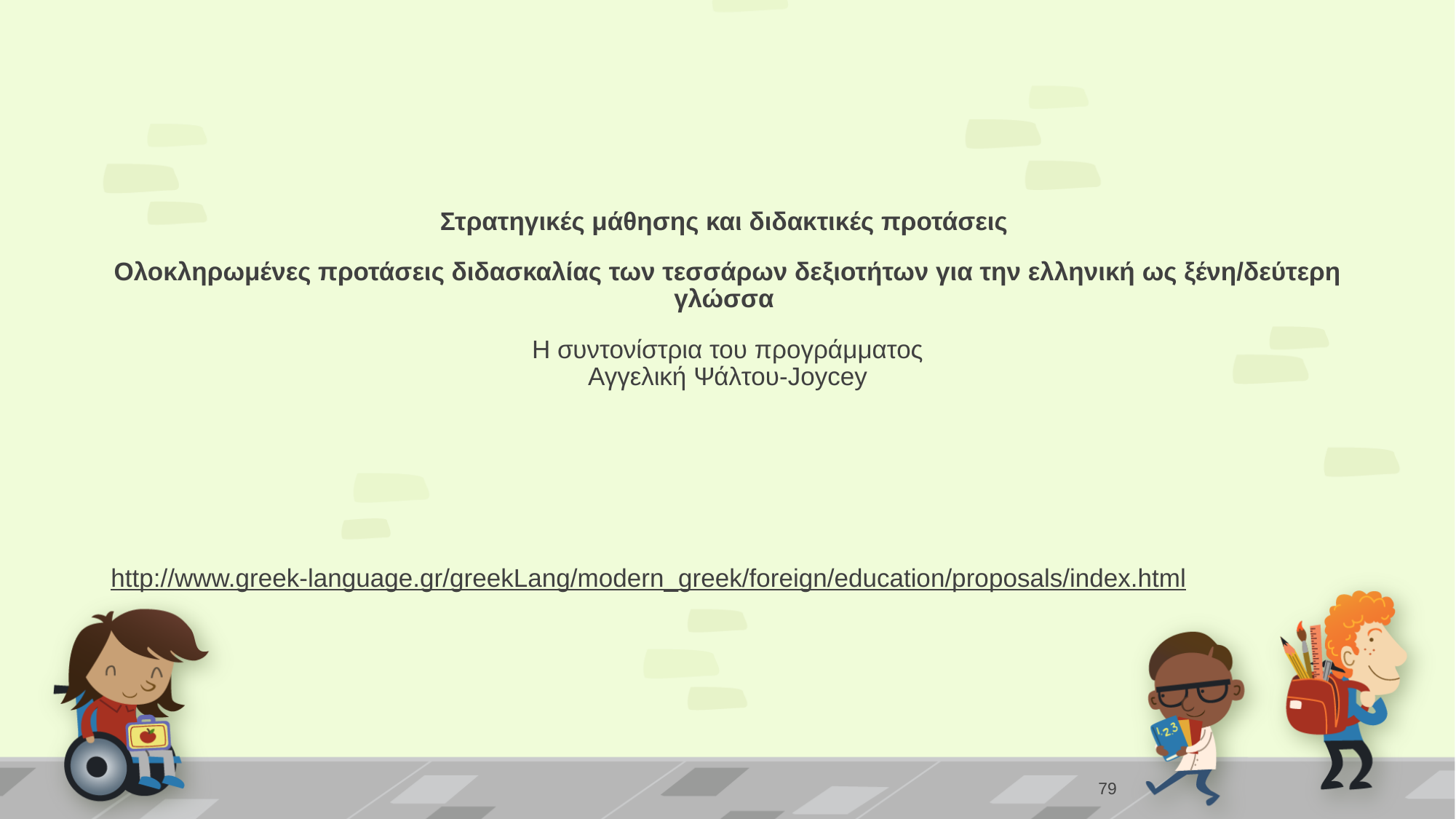

Στρατηγικές μάθησης και διδακτικές προτάσεις
Ολοκληρωμένες προτάσεις διδασκαλίας των τεσσάρων δεξιοτήτων για την ελληνική ως ξένη/δεύτερη γλώσσα
Η συντονίστρια του προγράμματος
Αγγελική Ψάλτου-Joycey

http://www.greek-language.gr/greekLang/modern_greek/foreign/education/proposals/index.html
79